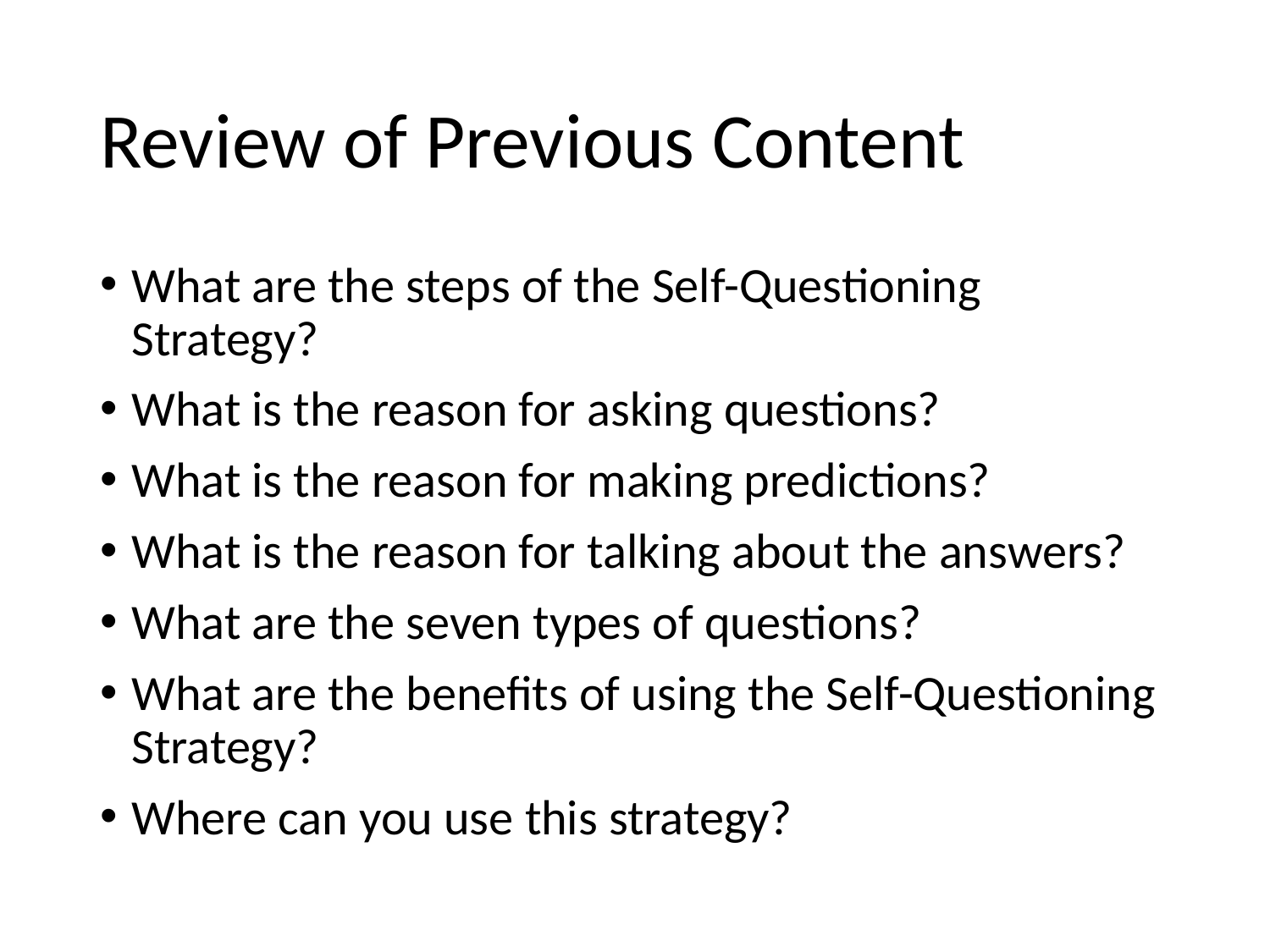

# Review of Previous Content
What are the steps of the Self-Questioning Strategy?
What is the reason for asking questions?
What is the reason for making predictions?
What is the reason for talking about the answers?
What are the seven types of questions?
What are the benefits of using the Self-Questioning Strategy?
Where can you use this strategy?